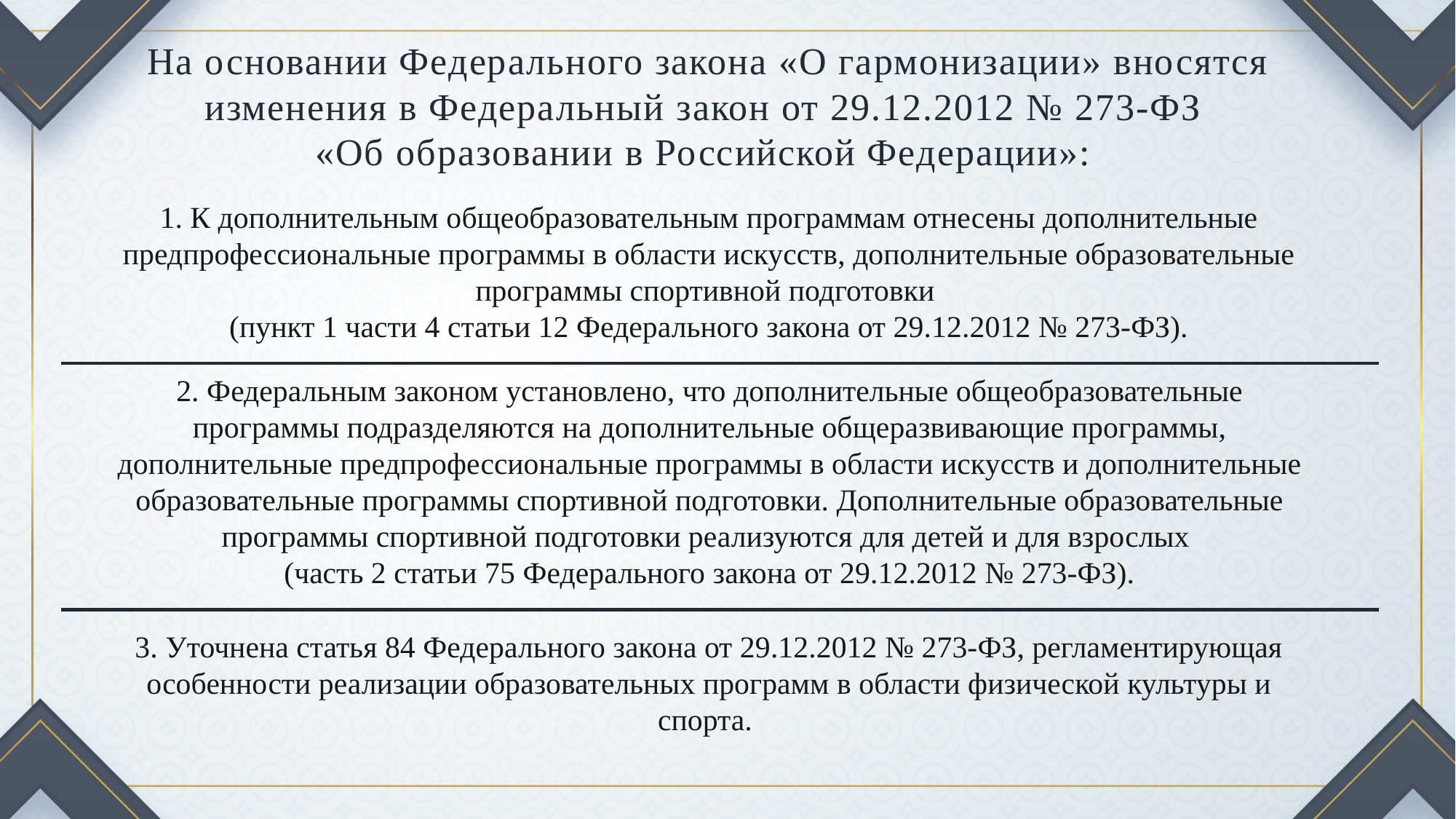

На основании Федерального закона «О гармонизации» вносятся изменения в Федеральный закон от 29.12.2012 № 273-ФЗ
«Об образовании в Российской Федерации»:
1. К дополнительным общеобразовательным программам отнесены дополнительные предпрофессиональные программы в области искусств, дополнительные образовательные программы спортивной подготовки
(пункт 1 части 4 статьи 12 Федерального закона от 29.12.2012 № 273-ФЗ).
2. Федеральным законом установлено, что дополнительные общеобразовательные программы подразделяются на дополнительные общеразвивающие программы, дополнительные предпрофессиональные программы в области искусств и дополнительные образовательные программы спортивной подготовки. Дополнительные образовательные программы спортивной подготовки реализуются для детей и для взрослых
(часть 2 статьи 75 Федерального закона от 29.12.2012 № 273-ФЗ).
3. Уточнена статья 84 Федерального закона от 29.12.2012 № 273-ФЗ, регламентирующая особенности реализации образовательных программ в области физической культуры и спорта.